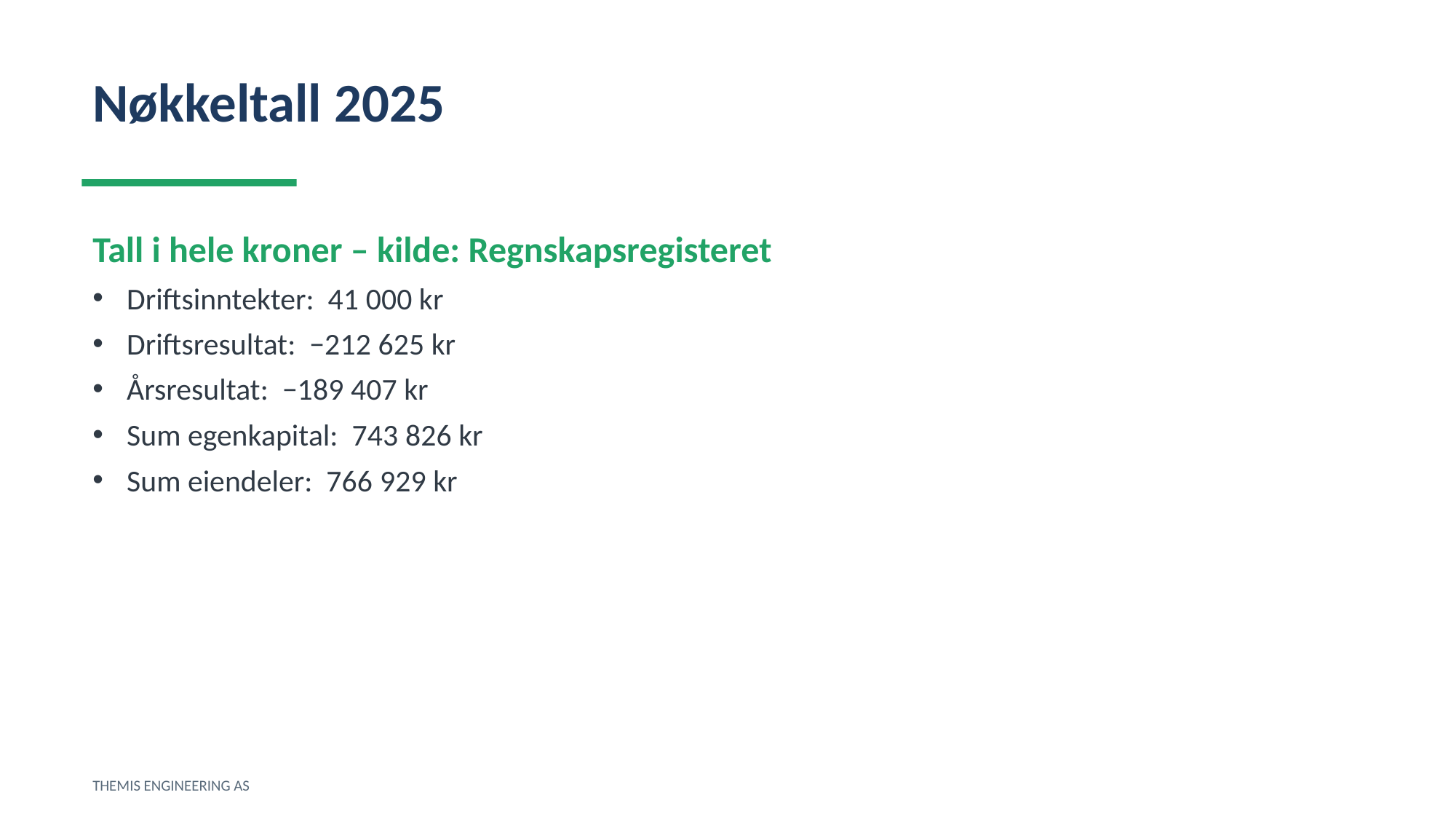

Nøkkeltall 2025

Tall i hele kroner – kilde: Regnskapsregisteret
Driftsinntekter:  41 000 kr
Driftsresultat:  −212 625 kr
Årsresultat:  −189 407 kr
Sum egenkapital:  743 826 kr
Sum eiendeler:  766 929 kr
THEMIS ENGINEERING AS